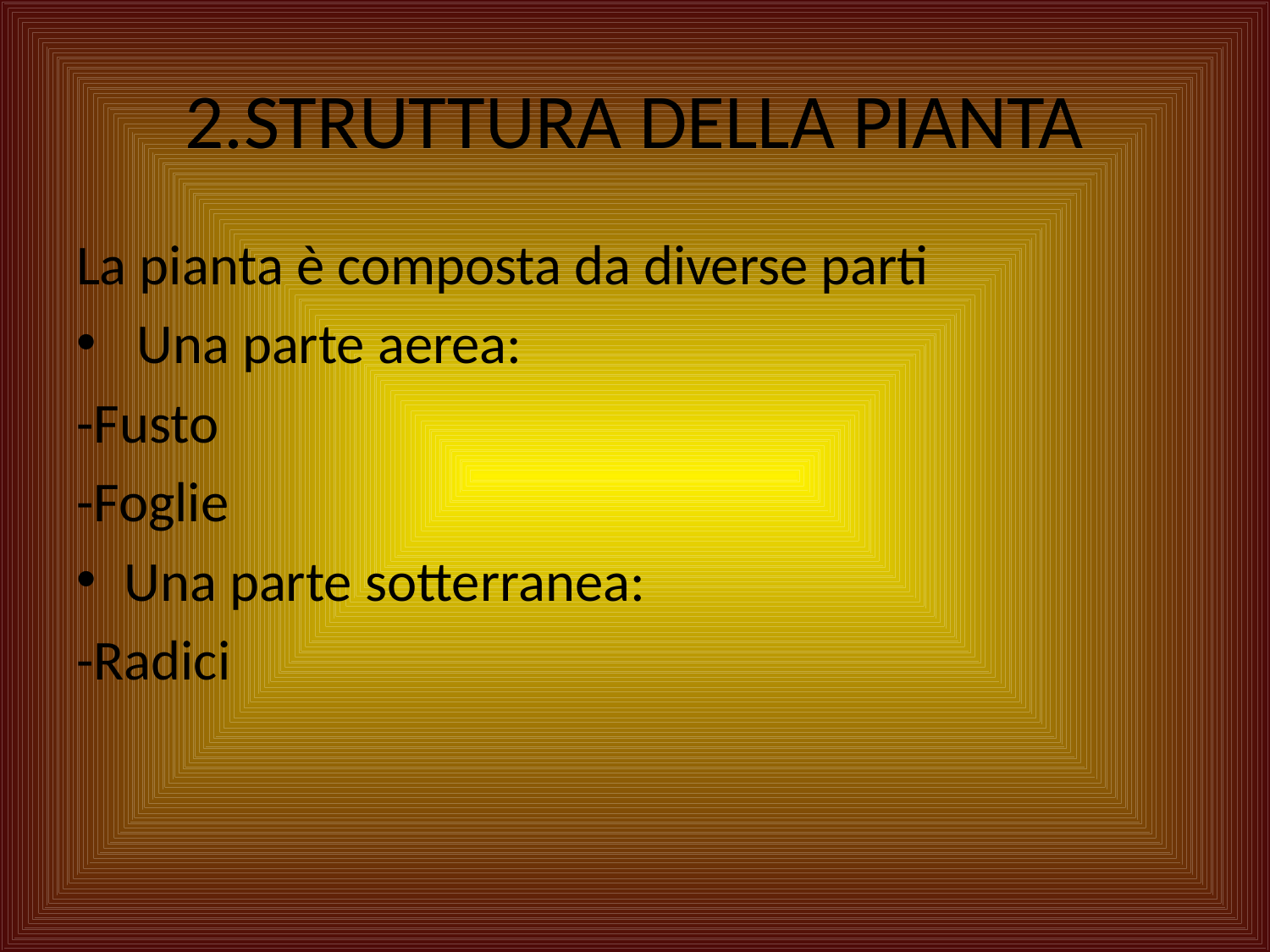

# 2.STRUTTURA DELLA PIANTA
La pianta è composta da diverse parti
 Una parte aerea:
-Fusto
-Foglie
Una parte sotterranea:
-Radici